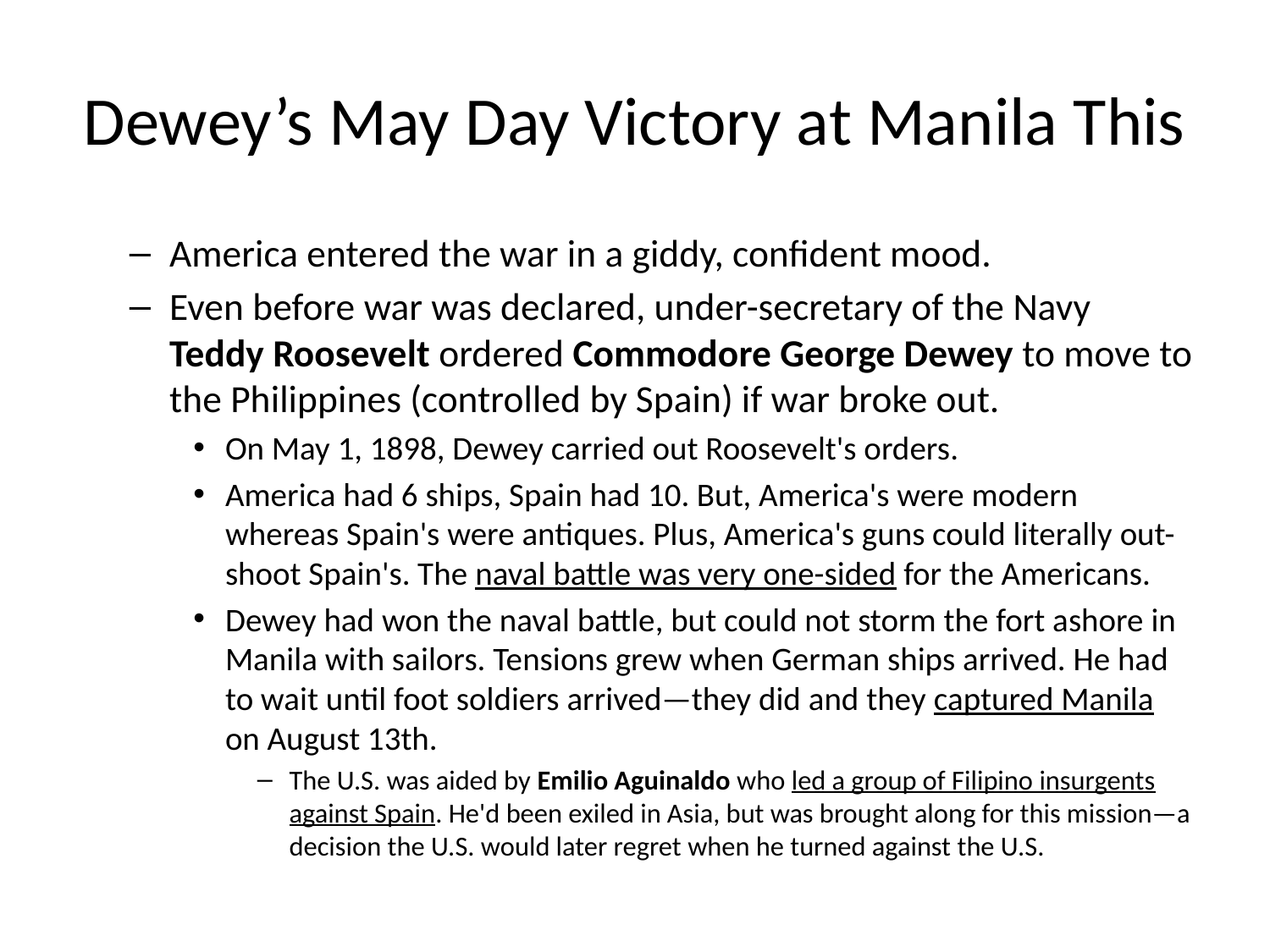

# Dewey’s May Day Victory at Manila This
America entered the war in a giddy, confident mood.
Even before war was declared, under-secretary of the Navy Teddy Roosevelt ordered Commodore George Dewey to move to the Philippines (controlled by Spain) if war broke out.
On May 1, 1898, Dewey carried out Roosevelt's orders.
America had 6 ships, Spain had 10. But, America's were modern whereas Spain's were antiques. Plus, America's guns could literally out-shoot Spain's. The naval battle was very one-sided for the Americans.
Dewey had won the naval battle, but could not storm the fort ashore in Manila with sailors. Tensions grew when German ships arrived. He had to wait until foot soldiers arrived—they did and they captured Manila on August 13th.
The U.S. was aided by Emilio Aguinaldo who led a group of Filipino insurgents against Spain. He'd been exiled in Asia, but was brought along for this mission—a decision the U.S. would later regret when he turned against the U.S.